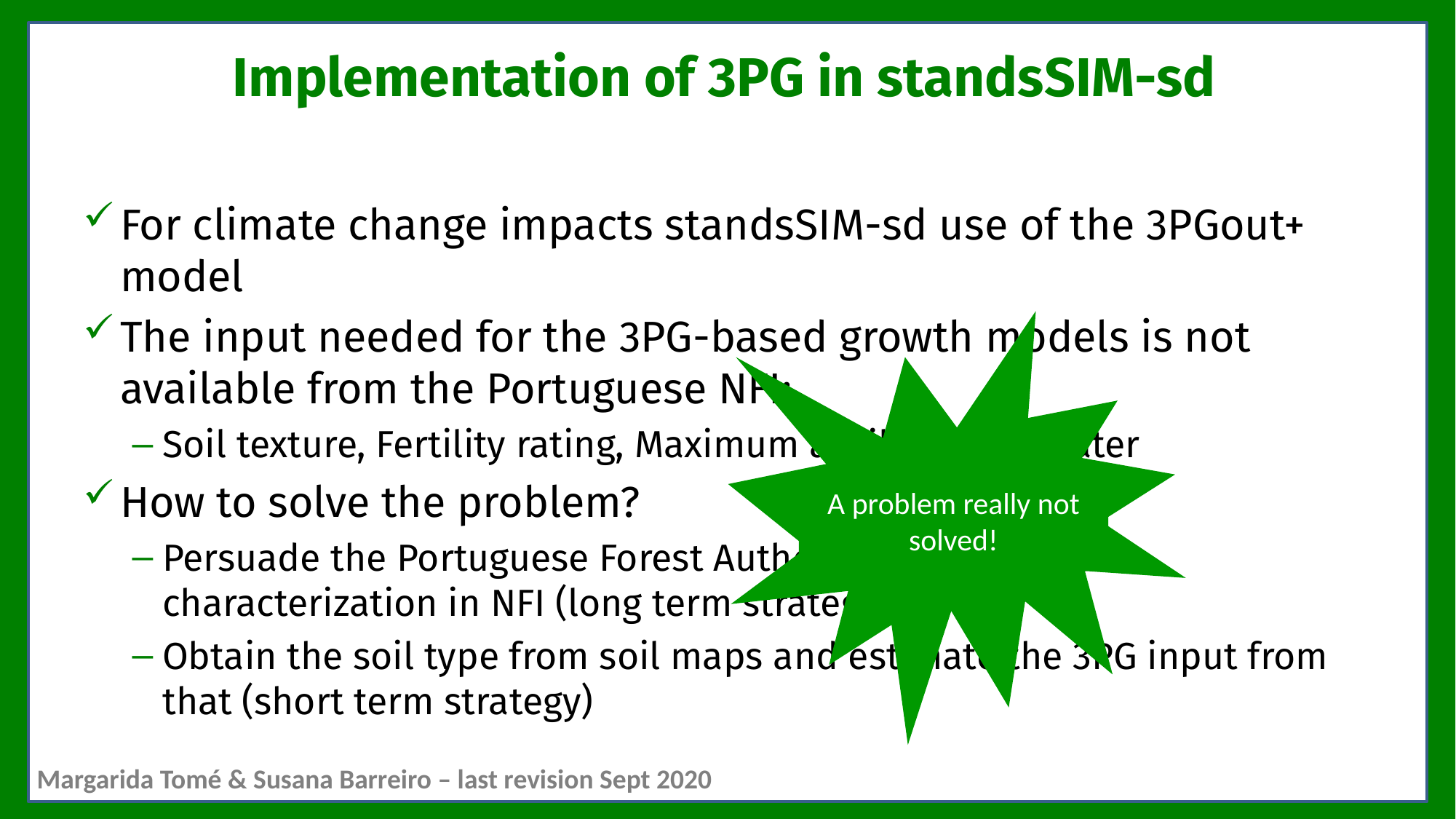

# Implementation of 3PG in standsSIM-sd

For climate change impacts standsSIM-sd use of the 3PGout+ model
The input needed for the 3PG-based growth models is not available from the Portuguese NFI:
Soil texture, Fertility rating, Maximum available soil water
How to solve the problem?
Persuade the Portuguese Forest Authority to improve soil characterization in NFI (long term strategy)
Obtain the soil type from soil maps and estimate the 3PG input from that (short term strategy)

A problem really not solved!